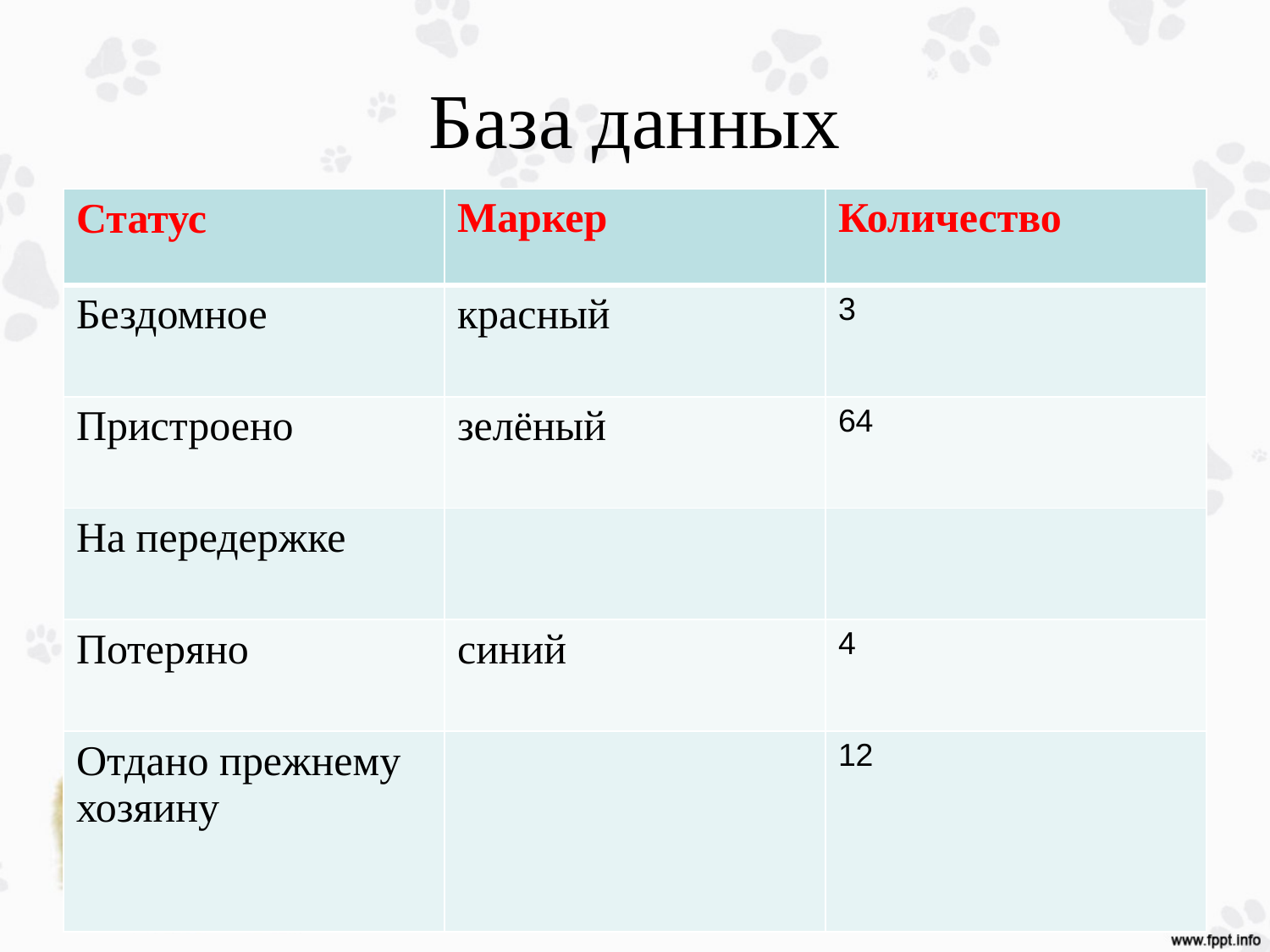

# База данных
| Статус | Маркер | Количество |
| --- | --- | --- |
| Бездомное | красный | 3 |
| Пристроено | зелёный | 64 |
| На передержке |  |  |
| Потеряно | синий | 4 |
| Отдано прежнему хозяину |  | 12 |